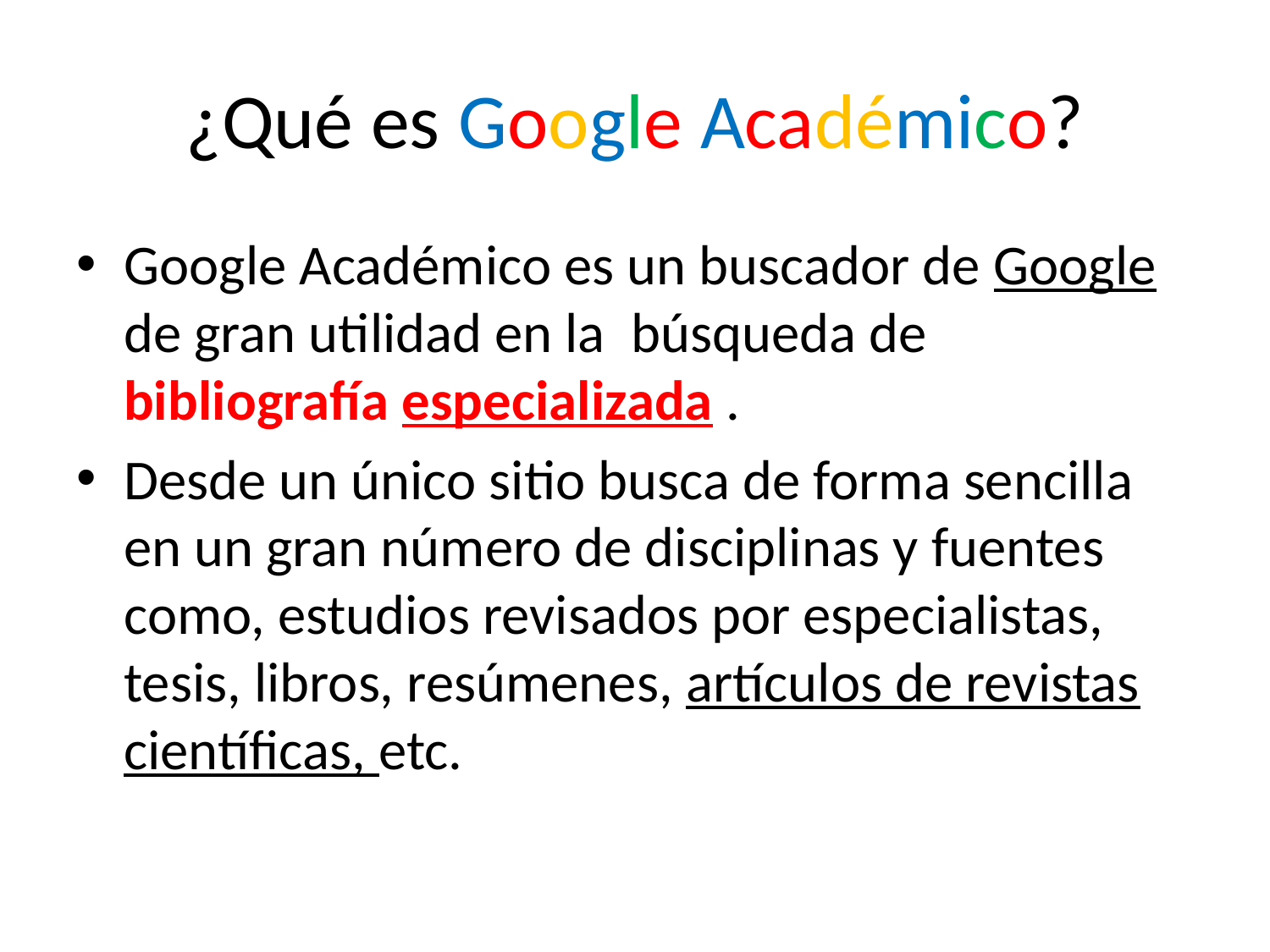

# ¿Qué es Google Académico?
Google Académico es un buscador de Google de gran utilidad en la  búsqueda de  bibliografía especializada .
Desde un único sitio busca de forma sencilla en un gran número de disciplinas y fuentes como, estudios revisados por especialistas, tesis, libros, resúmenes, artículos de revistas científicas, etc.